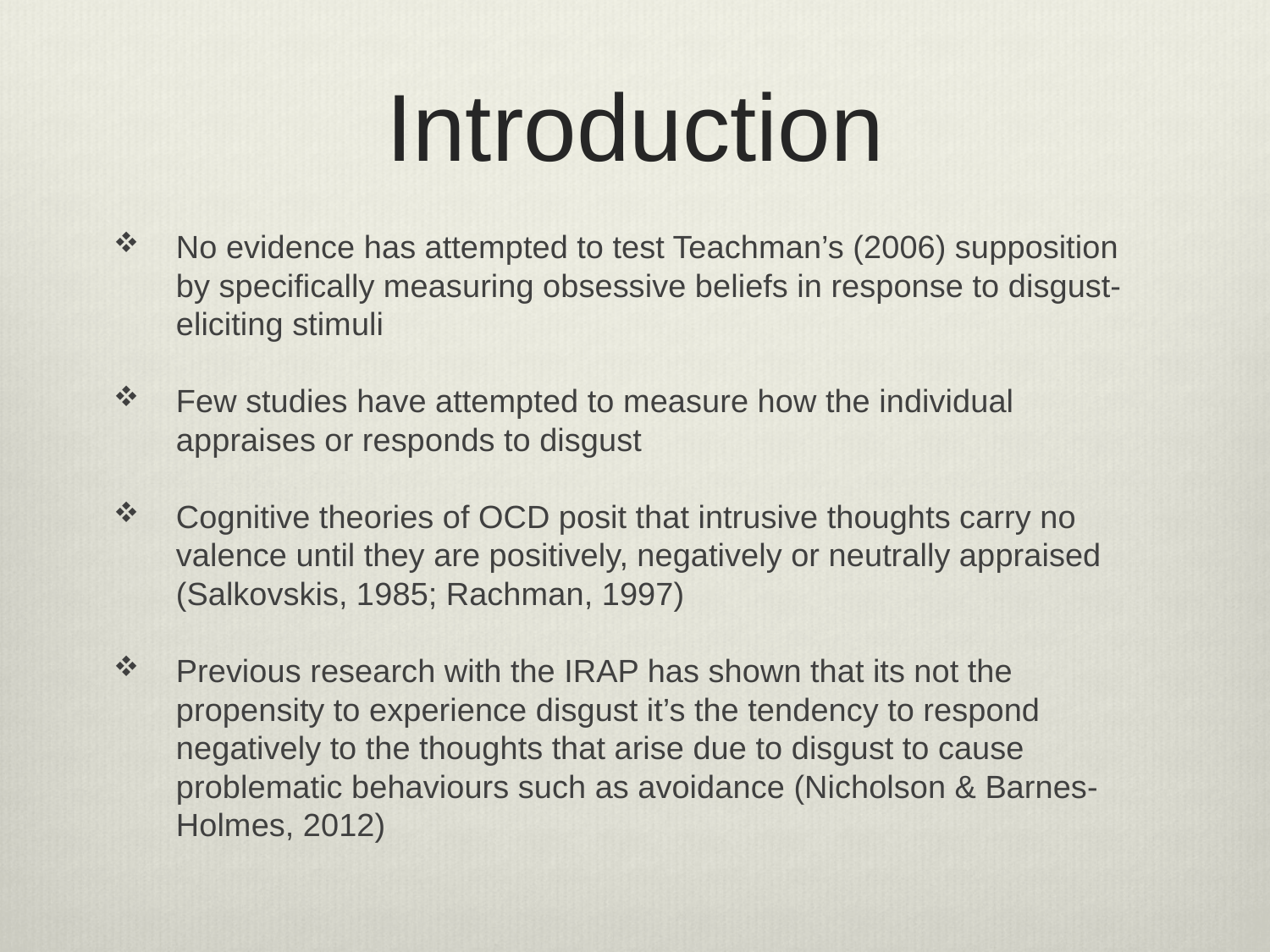

# Introduction
No evidence has attempted to test Teachman’s (2006) supposition by specifically measuring obsessive beliefs in response to disgust-eliciting stimuli
Few studies have attempted to measure how the individual appraises or responds to disgust
Cognitive theories of OCD posit that intrusive thoughts carry no valence until they are positively, negatively or neutrally appraised (Salkovskis, 1985; Rachman, 1997)
Previous research with the IRAP has shown that its not the propensity to experience disgust it’s the tendency to respond negatively to the thoughts that arise due to disgust to cause problematic behaviours such as avoidance (Nicholson & Barnes-Holmes, 2012)